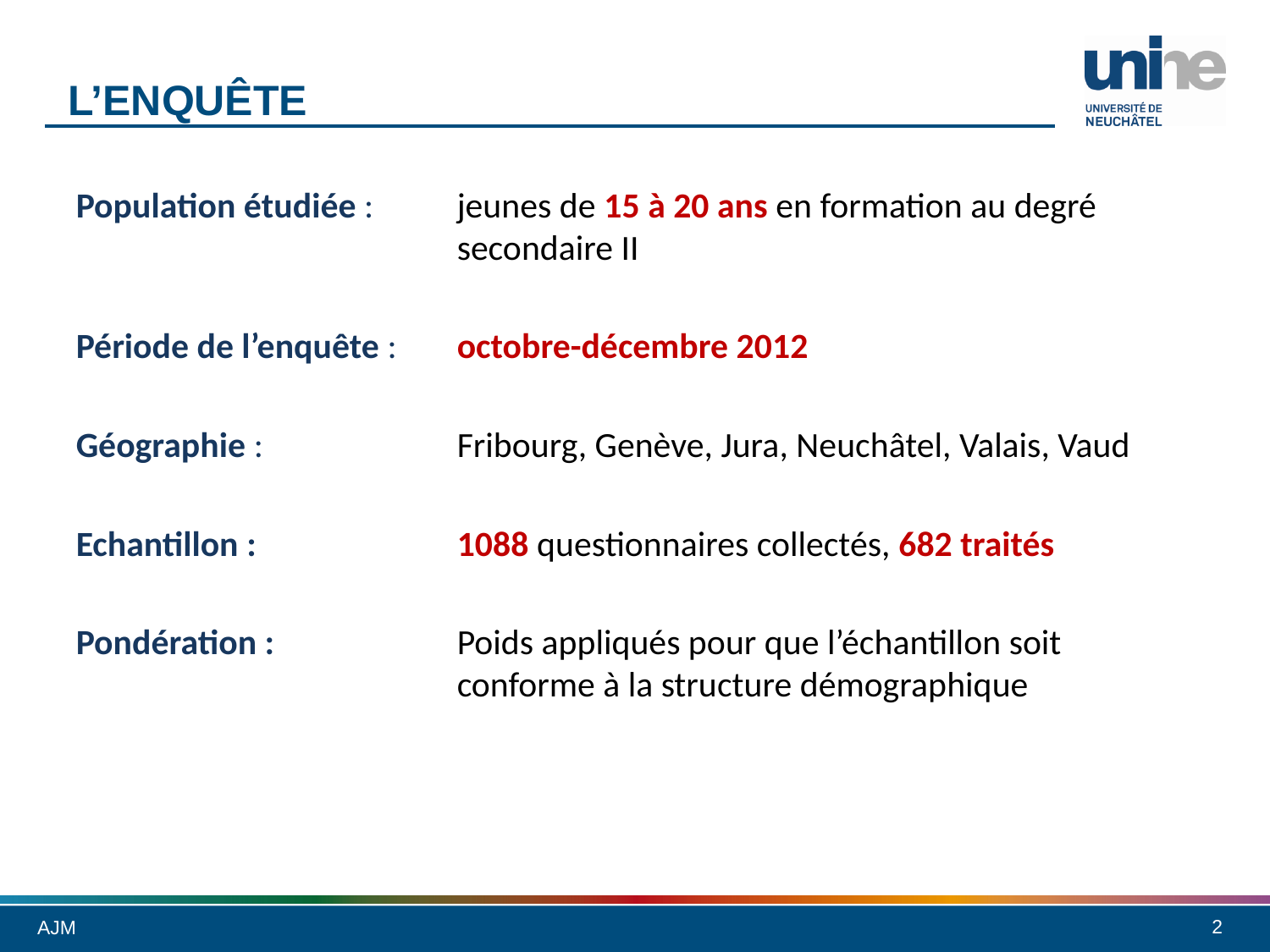

# L’enquête
Population étudiée :	jeunes de 15 à 20 ans en formation au degré 			secondaire II

Période de l’enquête :	octobre-décembre 2012

Géographie :		Fribourg, Genève, Jura, Neuchâtel, Valais, Vaud

Echantillon :		1088 questionnaires collectés, 682 traités

Pondération :		Poids appliqués pour que l’échantillon soit 				conforme à la structure démographique